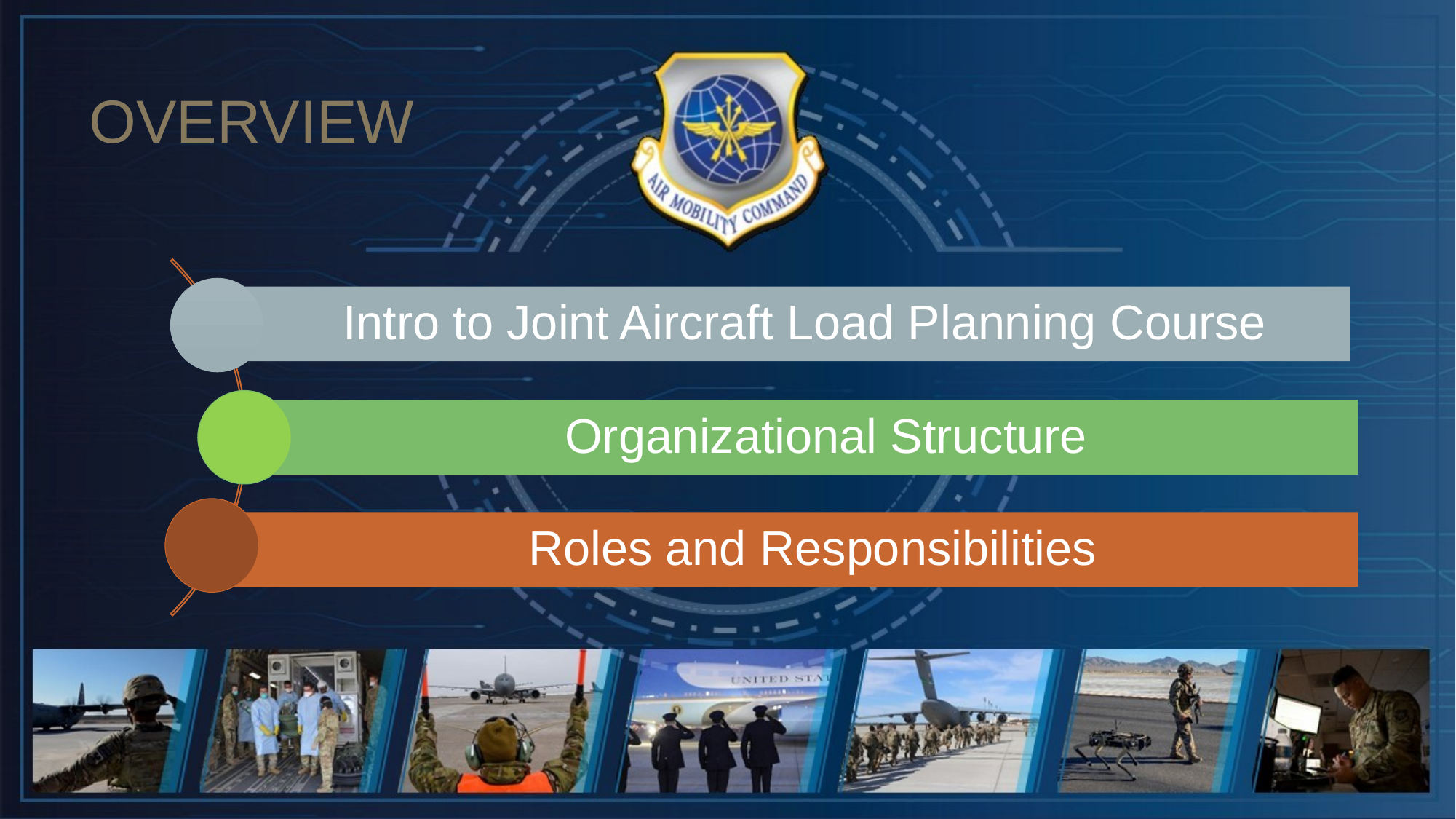

OVERVIEW
Intro to Joint Aircraft Load Planning Course
Organizational Structure
Roles and Responsibilities